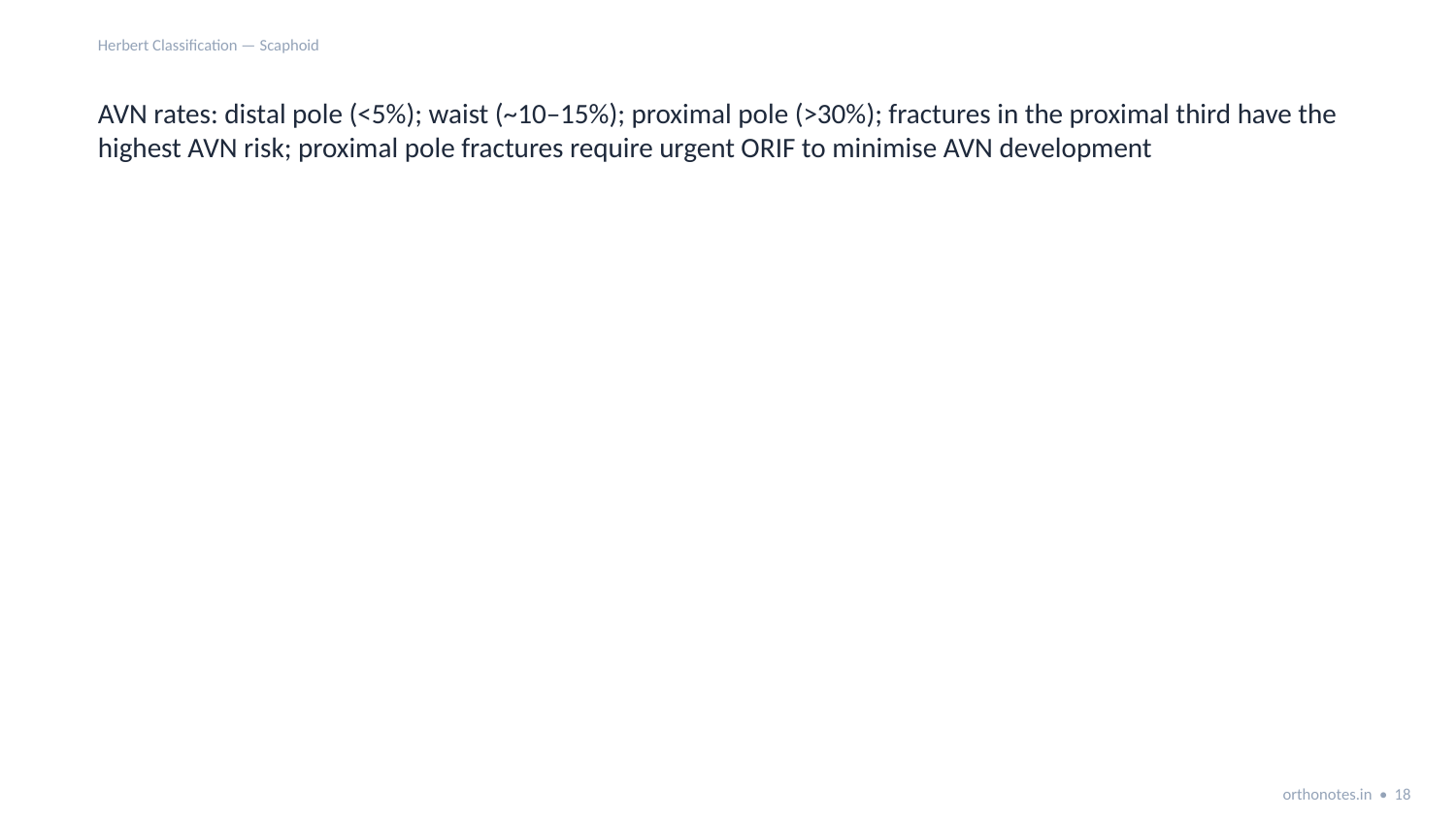

Herbert Classification — Scaphoid
AVN rates: distal pole (<5%); waist (~10–15%); proximal pole (>30%); fractures in the proximal third have the highest AVN risk; proximal pole fractures require urgent ORIF to minimise AVN development
orthonotes.in  •  18